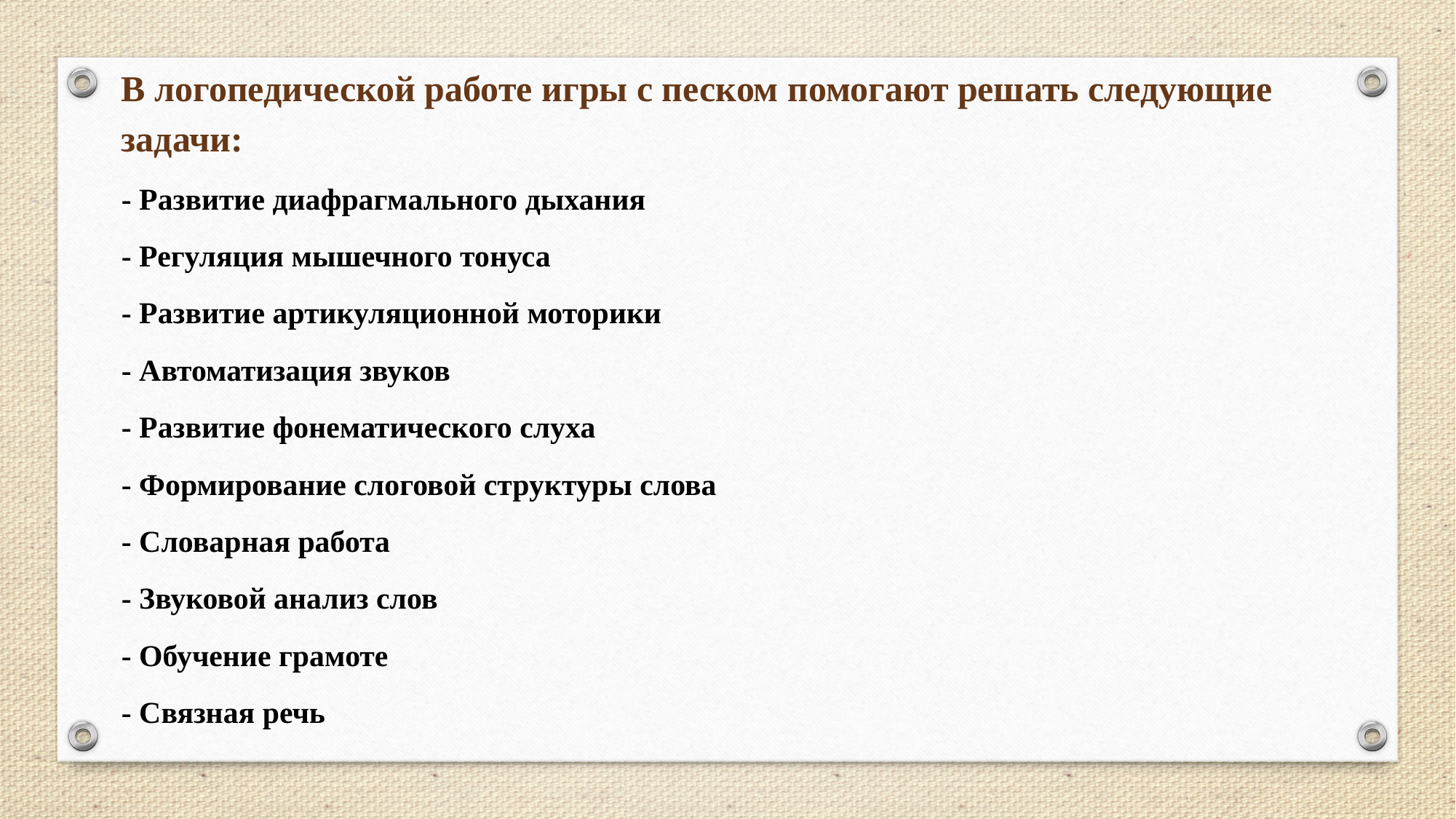

В логопедической работе игры с песком помогают решать следующие задачи:
- Развитие диафрагмального дыхания
- Регуляция мышечного тонуса
- Развитие артикуляционной моторики
- Автоматизация звуков
- Развитие фонематического слуха
- Формирование слоговой структуры слова
- Словарная работа
- Звуковой анализ слов
- Обучение грамоте
- Связная речь